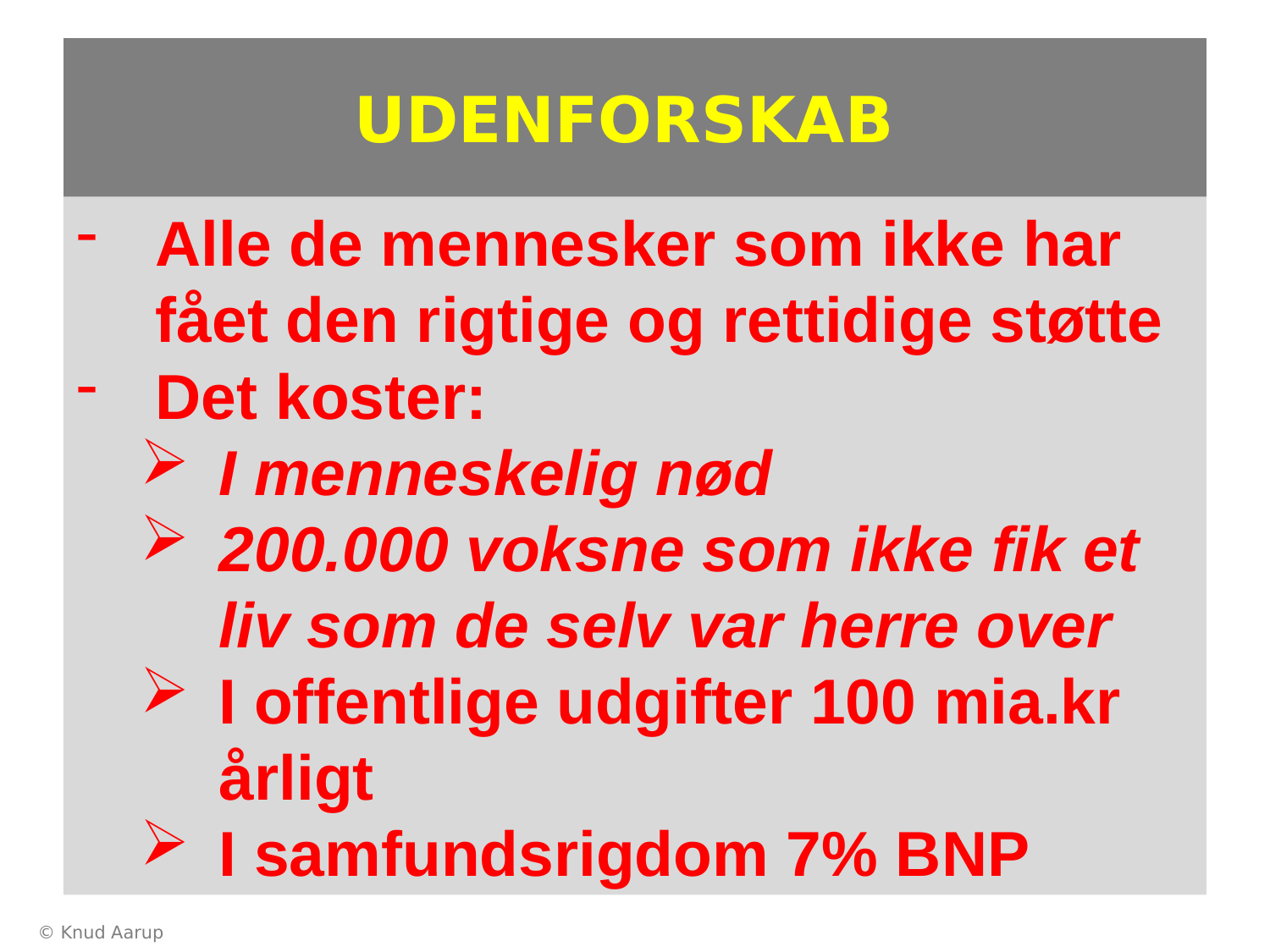

# UDENFORSKAB
Alle de mennesker som ikke har fået den rigtige og rettidige støtte
Det koster:
I menneskelig nød
200.000 voksne som ikke fik et liv som de selv var herre over
I offentlige udgifter 100 mia.kr årligt
I samfundsrigdom 7% BNP

© Knud Aarup